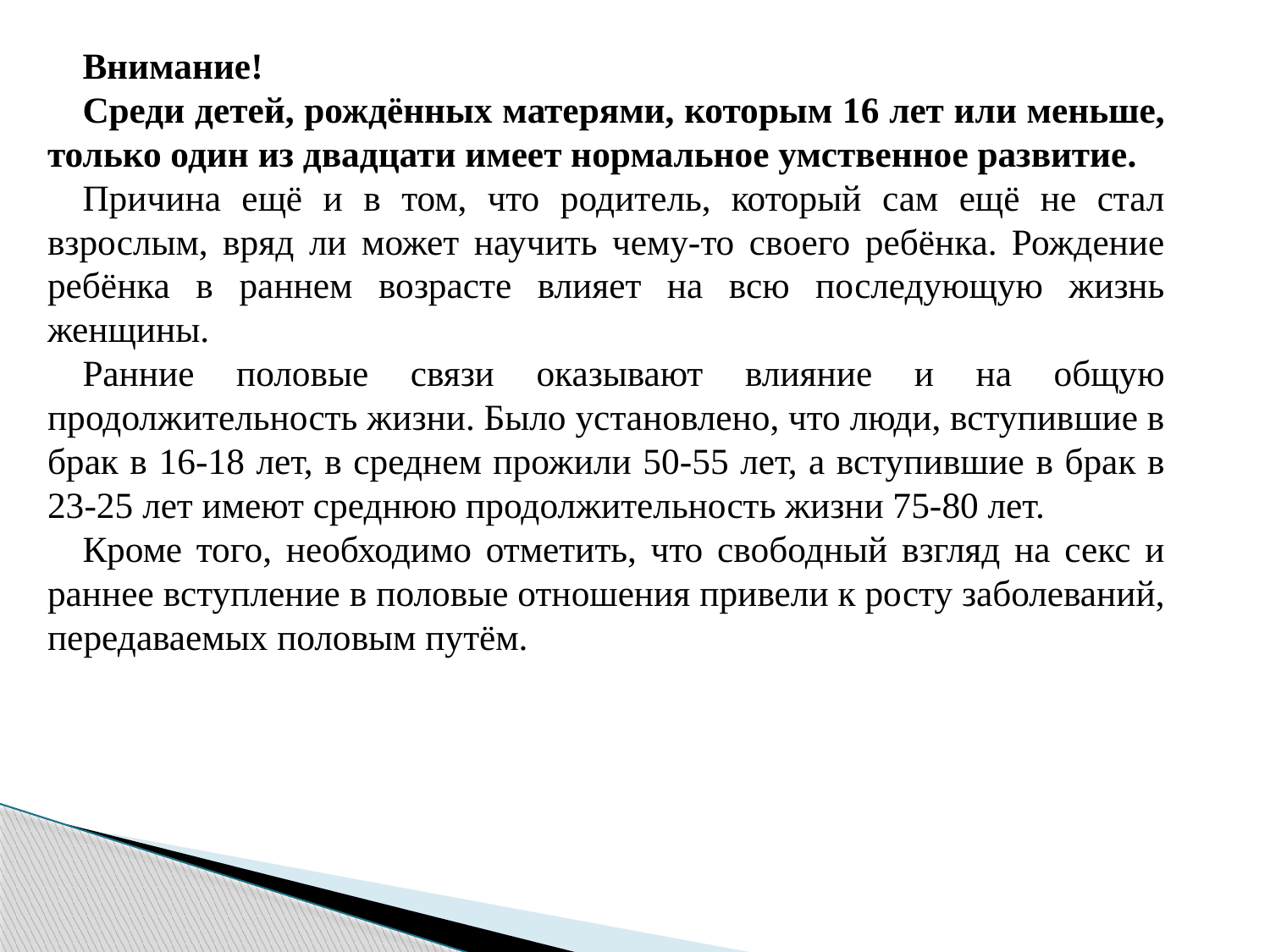

Внимание!
Среди детей, рождённых матерями, которым 16 лет или меньше, только один из двадцати имеет нормальное умственное развитие.
Причина ещё и в том, что родитель, который сам ещё не стал взрослым, вряд ли может научить чему-то своего ребёнка. Рождение ребёнка в раннем возрасте влияет на всю последующую жизнь женщины.
Ранние половые связи оказывают влияние и на общую продолжительность жизни. Было установлено, что люди, вступившие в брак в 16-18 лет, в среднем прожили 50-55 лет, а вступившие в брак в 23-25 лет имеют среднюю продолжительность жизни 75-80 лет.
Кроме того, необходимо отметить, что свободный взгляд на секс и раннее вступление в половые отношения привели к росту заболеваний, передаваемых половым путём.